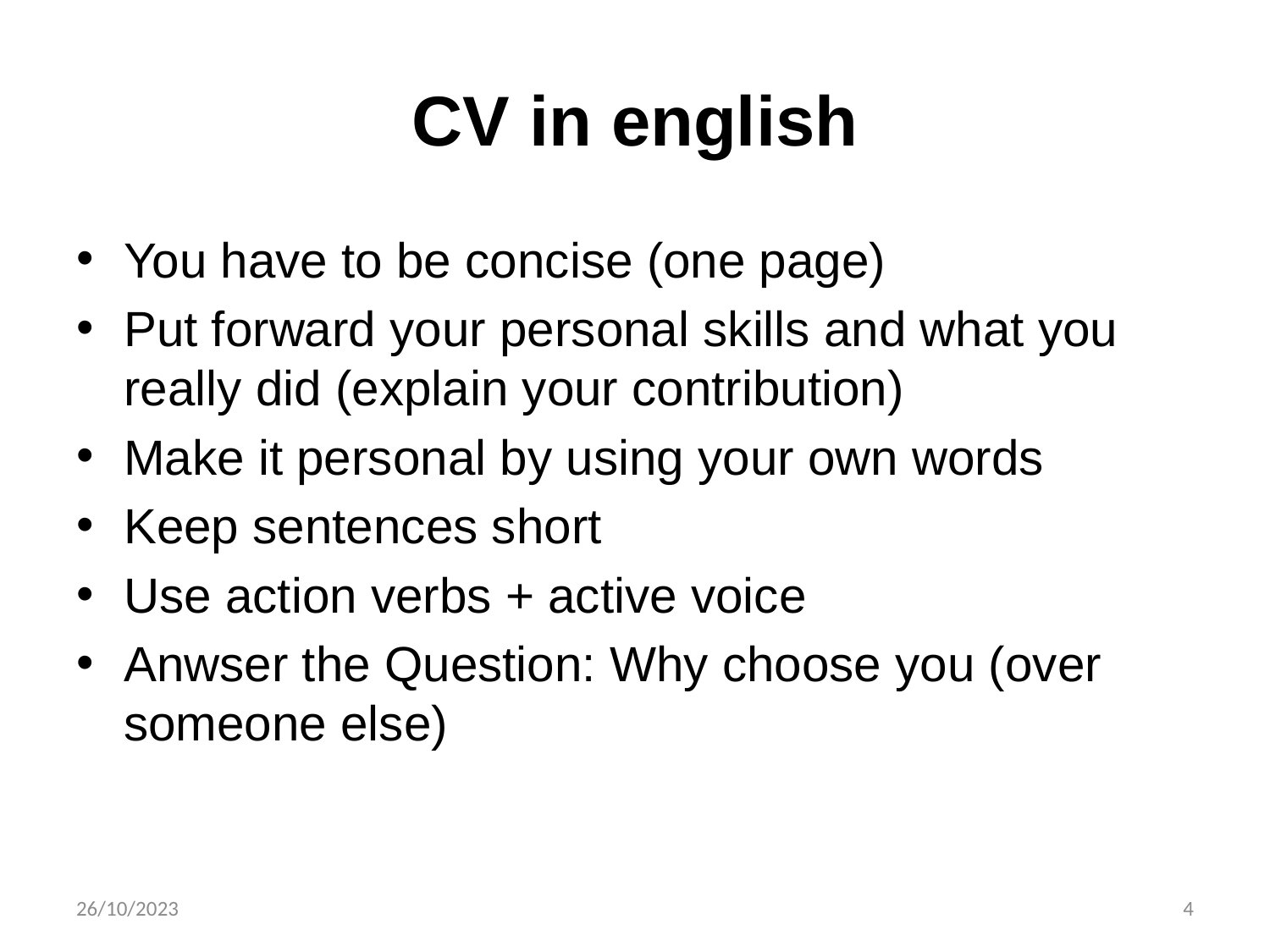

# CV in english
You have to be concise (one page)
Put forward your personal skills and what you really did (explain your contribution)
Make it personal by using your own words
Keep sentences short
Use action verbs + active voice
Anwser the Question: Why choose you (over someone else)

26/10/2023
4